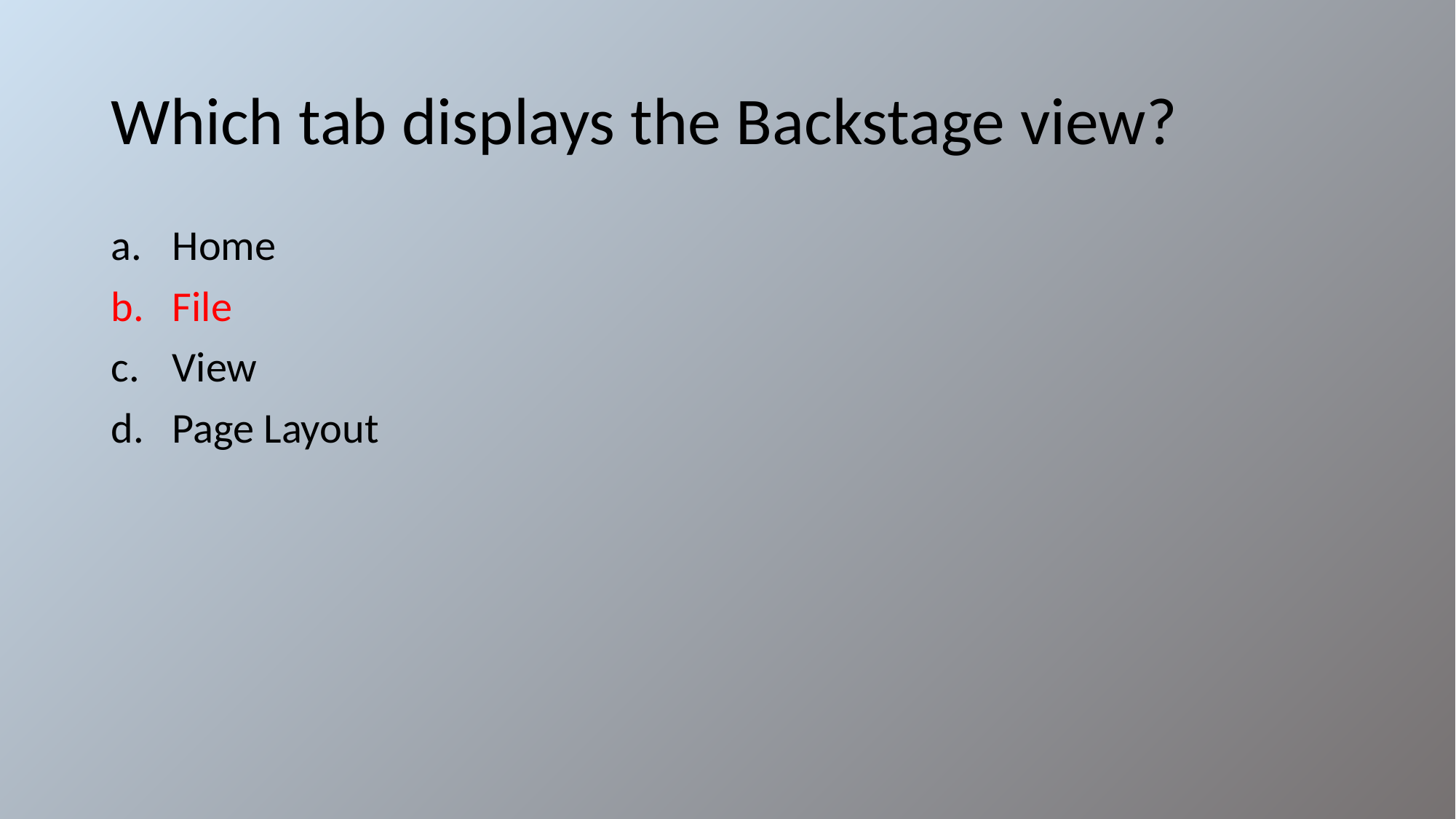

# Which tab displays the Backstage view?
Home
File
View
Page Layout